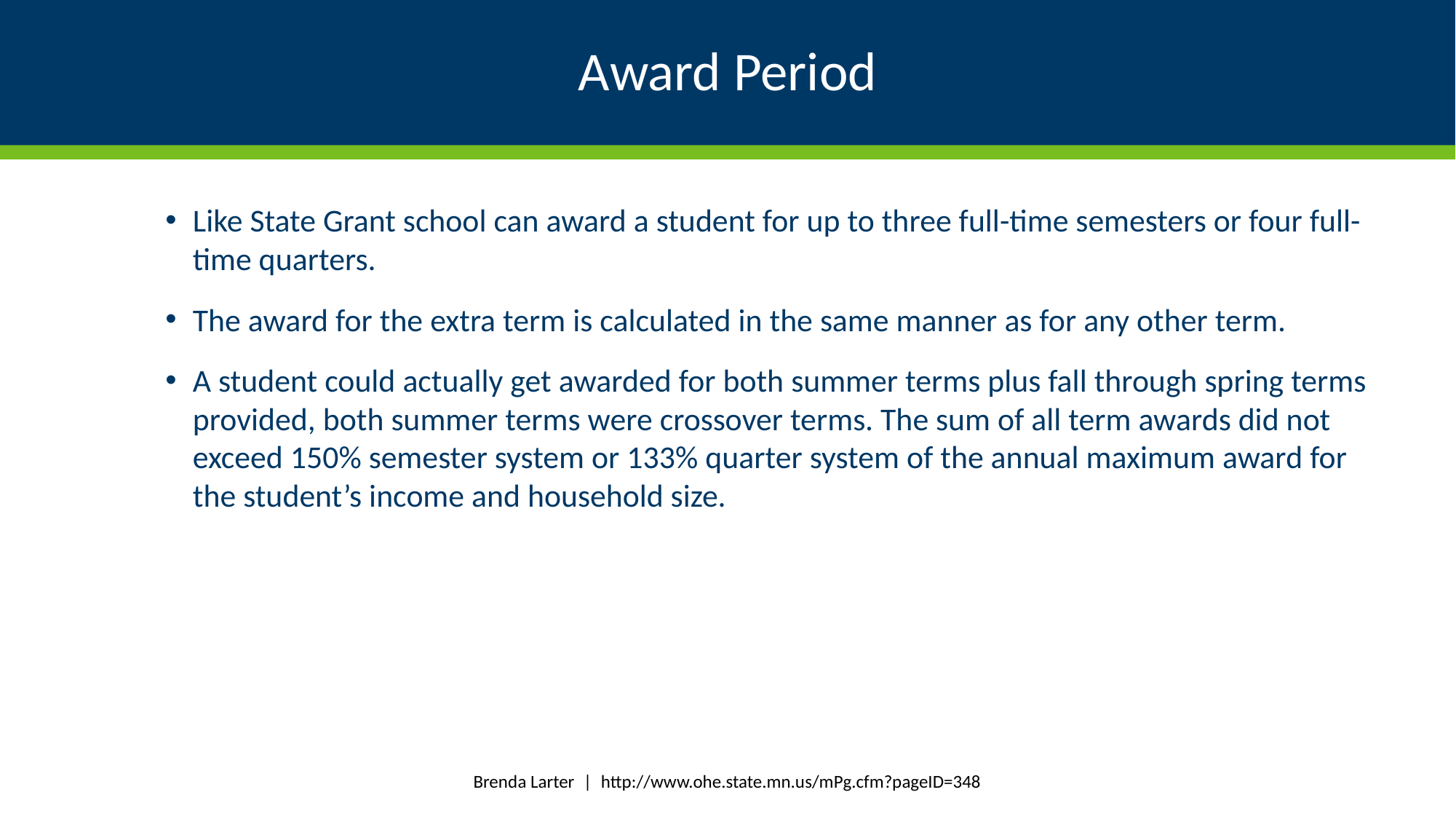

# Award Period
Like State Grant school can award a student for up to three full-time semesters or four full-time quarters.
The award for the extra term is calculated in the same manner as for any other term.
A student could actually get awarded for both summer terms plus fall through spring terms provided, both summer terms were crossover terms. The sum of all term awards did not exceed 150% semester system or 133% quarter system of the annual maximum award for the student’s income and household size.
Brenda Larter | http://www.ohe.state.mn.us/mPg.cfm?pageID=348